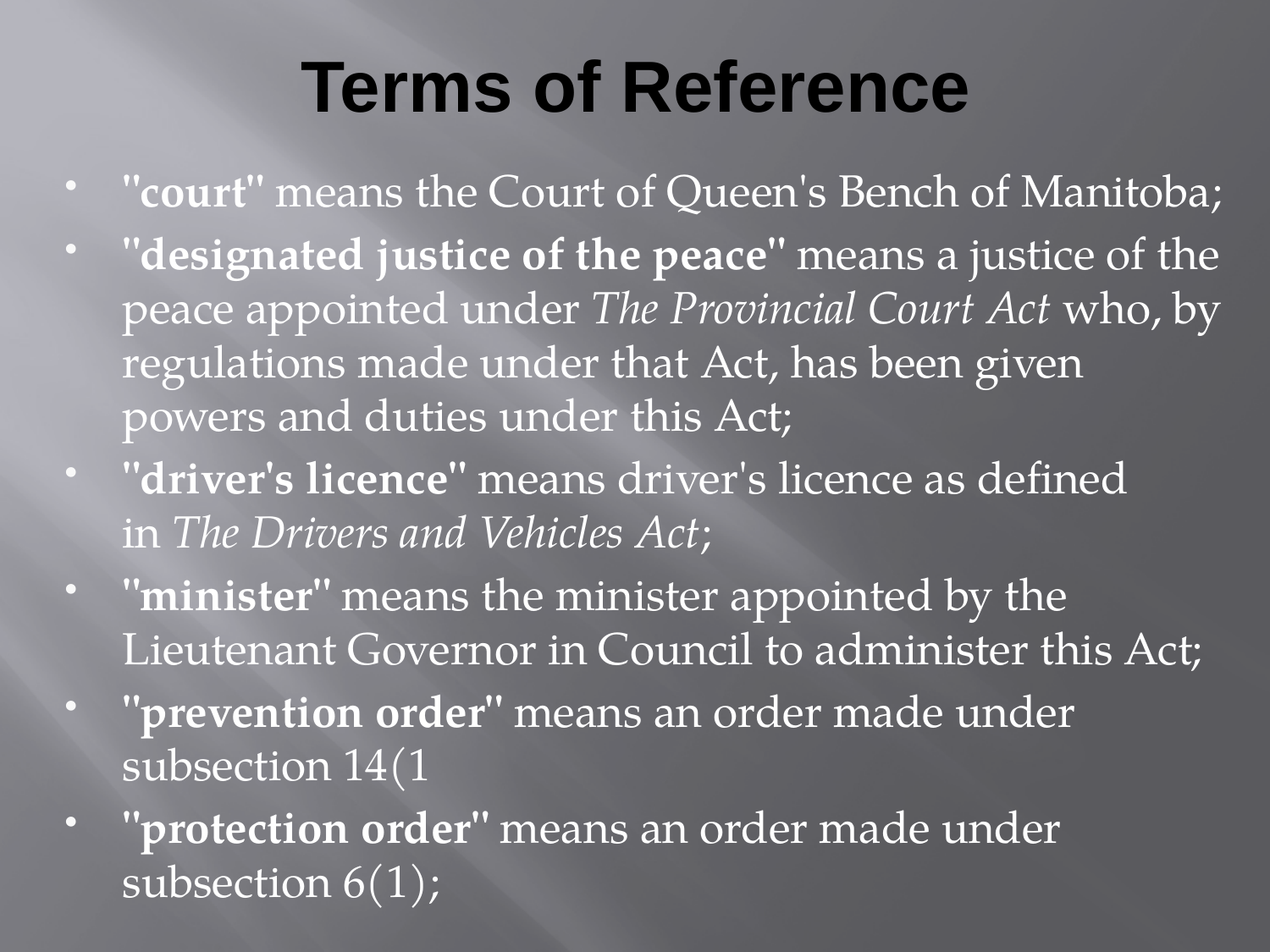

# Terms of Reference
"court" means the Court of Queen's Bench of Manitoba;
"designated justice of the peace" means a justice of the peace appointed under The Provincial Court Act who, by regulations made under that Act, has been given powers and duties under this Act;
"driver's licence" means driver's licence as defined in The Drivers and Vehicles Act;
"minister" means the minister appointed by the Lieutenant Governor in Council to administer this Act;
"prevention order" means an order made under subsection 14(1
"protection order" means an order made under subsection 6(1);